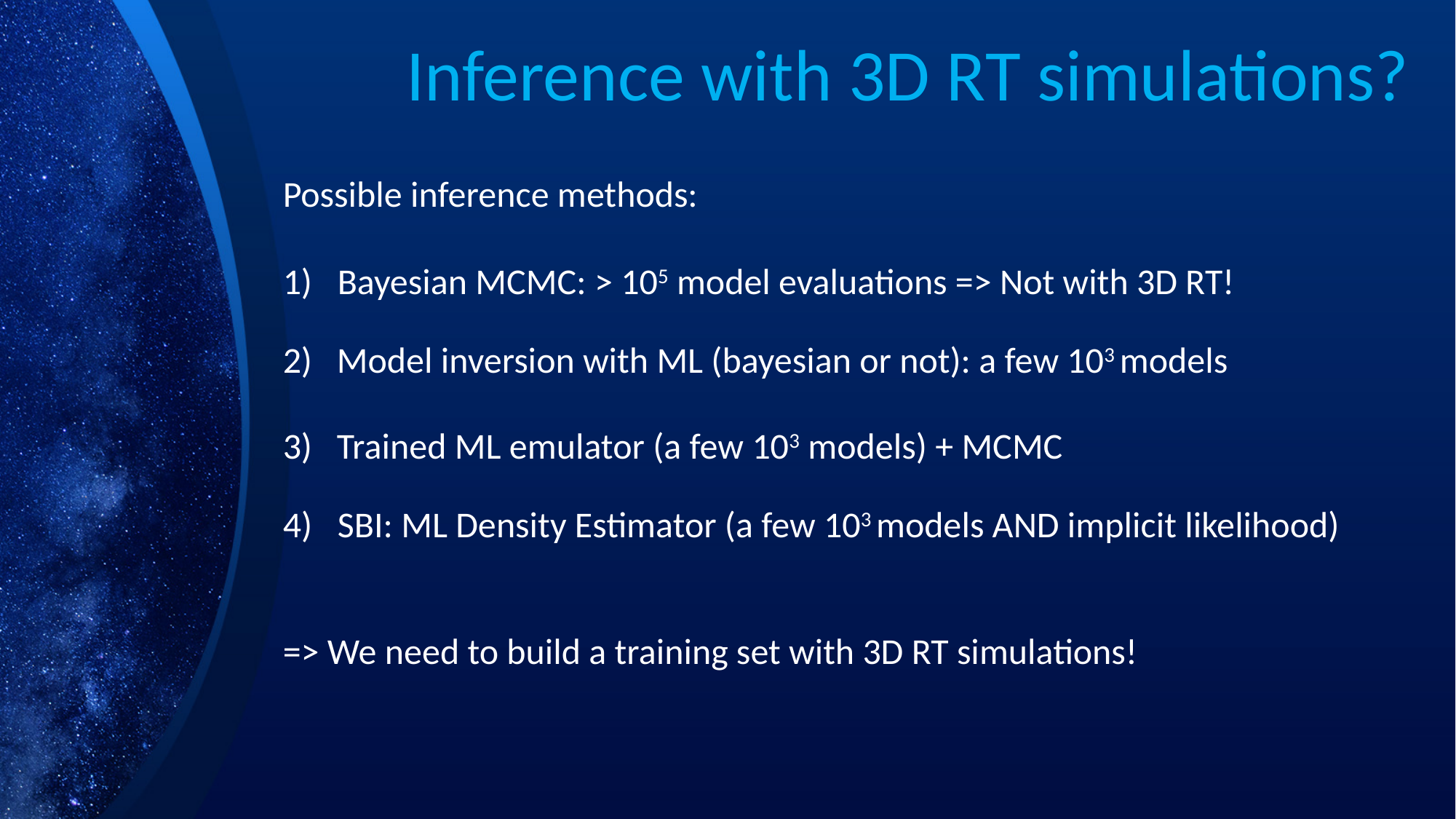

# Inference with 3D RT simulations?

Bayesian MCMC: > 105 model evaluations => Not with 3D RT!
Possible inference methods:

2)   Model inversion with ML (bayesian or not): a few 103 models

3)   Trained ML emulator (a few 103 models) + MCMC

SBI: ML Density Estimator (a few 103 models AND implicit likelihood)

=> We need to build a training set with 3D RT simulations!